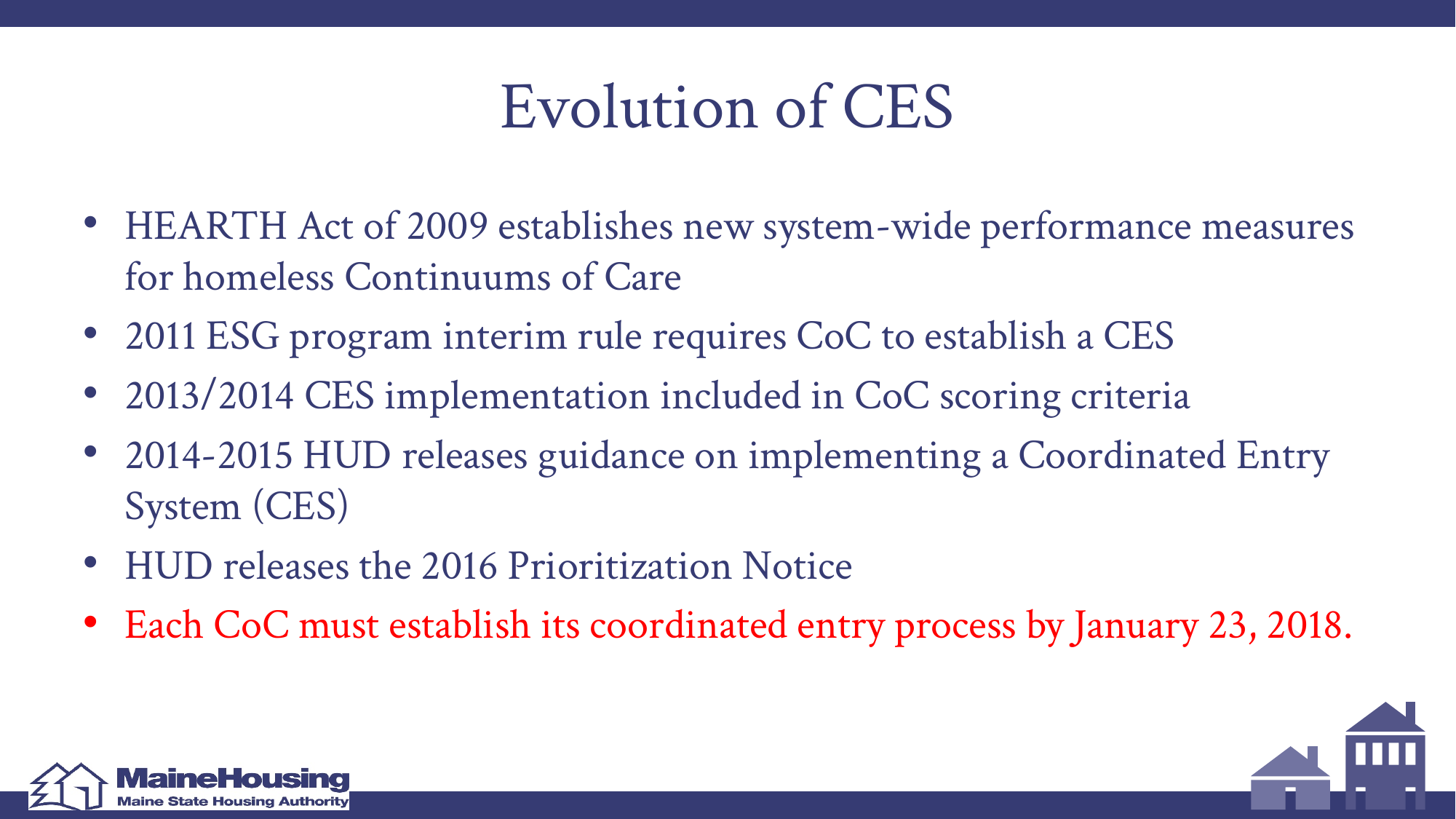

# Evolution of CES
HEARTH Act of 2009 establishes new system-wide performance measures for homeless Continuums of Care
2011 ESG program interim rule requires CoC to establish a CES
2013/2014 CES implementation included in CoC scoring criteria
2014-2015 HUD releases guidance on implementing a Coordinated Entry System (CES)
HUD releases the 2016 Prioritization Notice
Each CoC must establish its coordinated entry process by January 23, 2018.